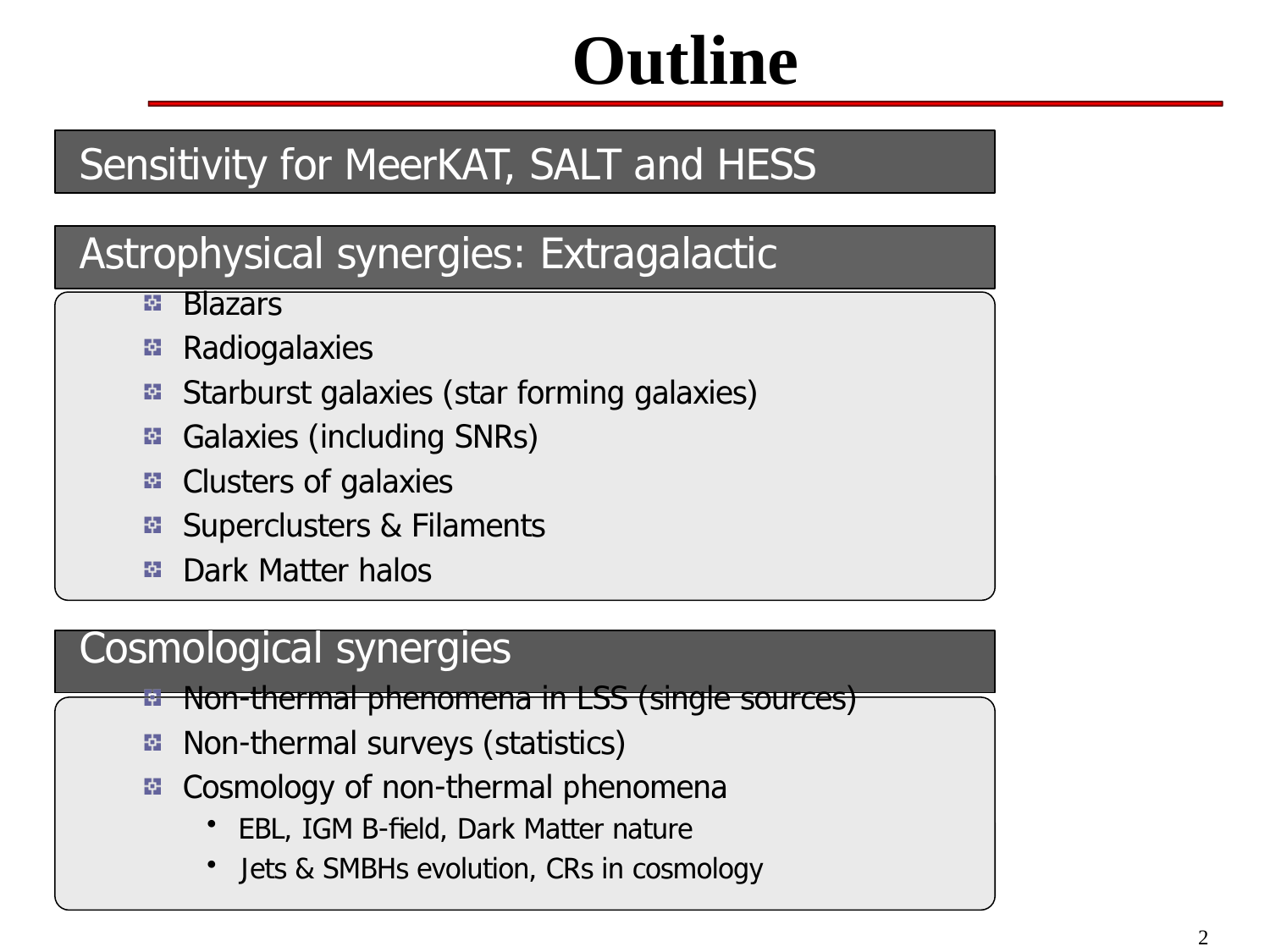

# Outline

Sensitivity for MeerKAT, SALT and HESS

Astrophysical synergies: Extragalactic
Blazars
Radiogalaxies
Starburst galaxies (star forming galaxies)
Galaxies (including SNRs)
Clusters of galaxies
Superclusters & Filaments
Dark Matter halos

Cosmological synergies
Non-thermal phenomena in LSS (single sources)
Non-thermal surveys (statistics)
Cosmology of non-thermal phenomena
EBL, IGM B-field, Dark Matter nature
Jets & SMBHs evolution, CRs in cosmology

2